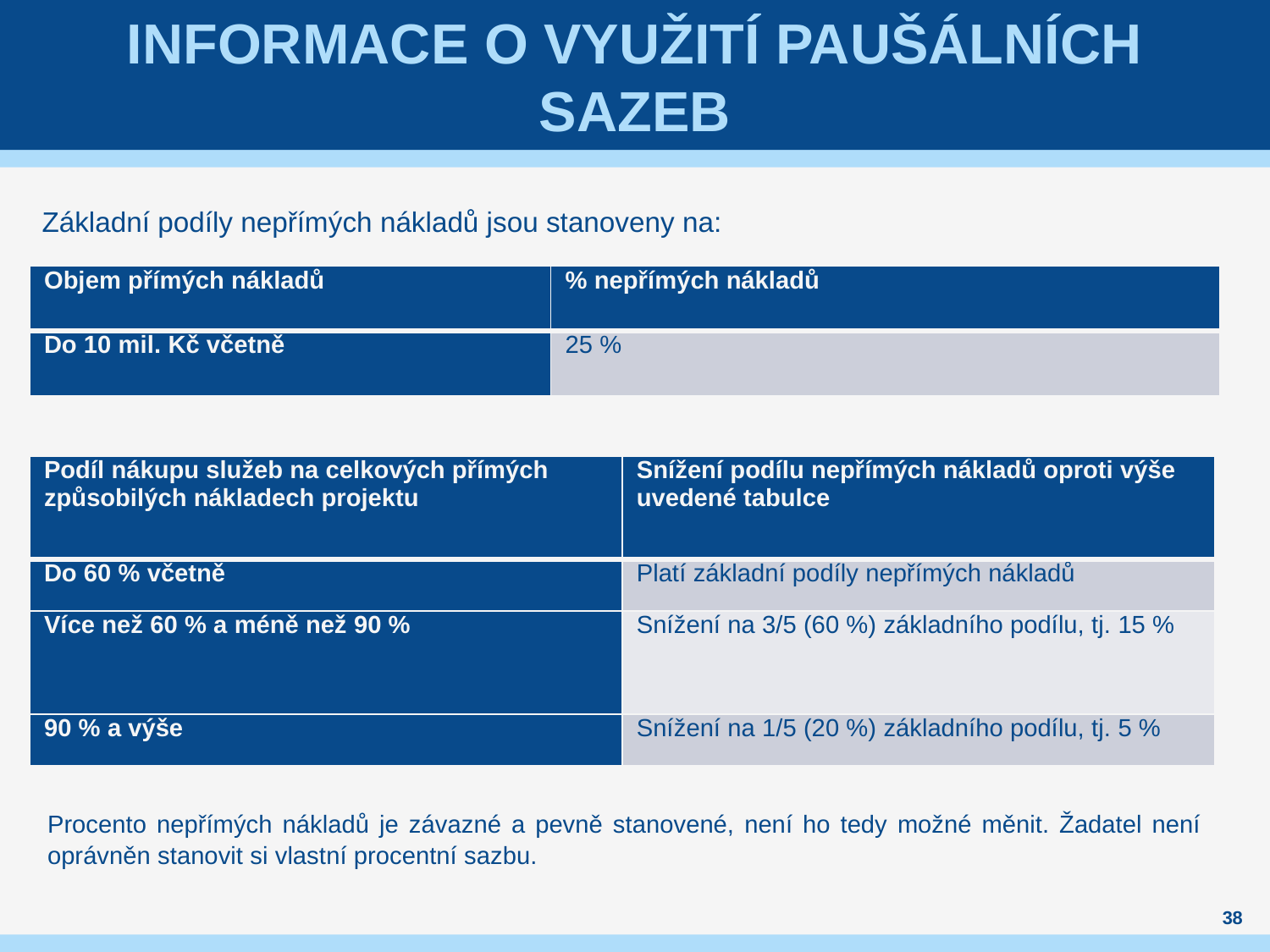

# Informace o využití paušálních sazeb

Základní podíly nepřímých nákladů jsou stanoveny na:

| Objem přímých nákladů | % nepřímých nákladů |
| --- | --- |
| Do 10 mil. Kč včetně | 25 % |
| Podíl nákupu služeb na celkových přímých způsobilých nákladech projektu | Snížení podílu nepřímých nákladů oproti výše uvedené tabulce |
| --- | --- |
| Do 60 % včetně | Platí základní podíly nepřímých nákladů |
| Více než 60 % a méně než 90 % | Snížení na 3/5 (60 %) základního podílu, tj. 15 % |
| 90 % a výše | Snížení na 1/5 (20 %) základního podílu, tj. 5 % |
Procento nepřímých nákladů je závazné a pevně stanovené, není ho tedy možné měnit. Žadatel není oprávněn stanovit si vlastní procentní sazbu.
38